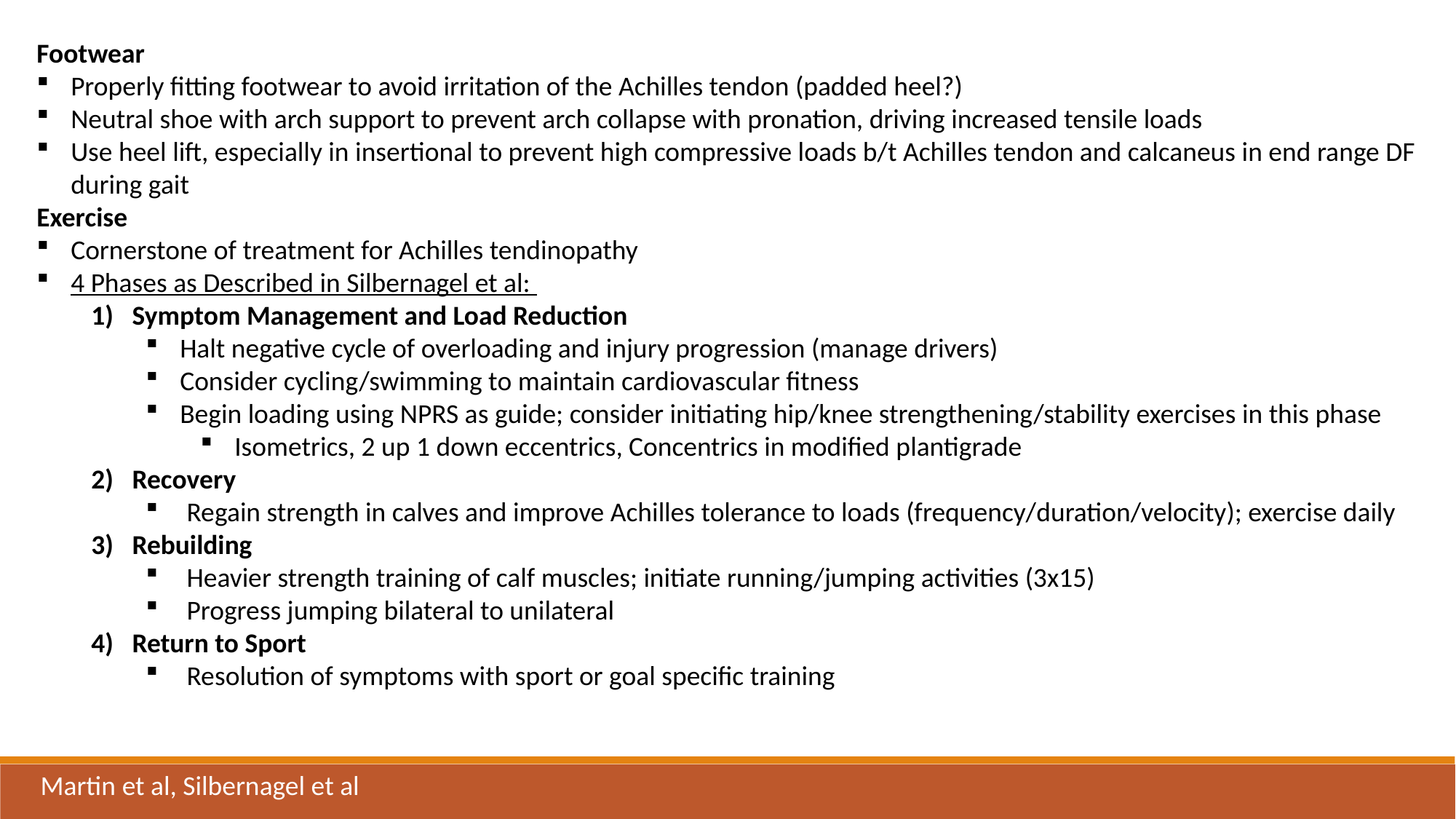

Footwear
Properly fitting footwear to avoid irritation of the Achilles tendon (padded heel?)
Neutral shoe with arch support to prevent arch collapse with pronation, driving increased tensile loads
Use heel lift, especially in insertional to prevent high compressive loads b/t Achilles tendon and calcaneus in end range DF during gait
Exercise
Cornerstone of treatment for Achilles tendinopathy
4 Phases as Described in Silbernagel et al:
Symptom Management and Load Reduction
Halt negative cycle of overloading and injury progression (manage drivers)
Consider cycling/swimming to maintain cardiovascular fitness
Begin loading using NPRS as guide; consider initiating hip/knee strengthening/stability exercises in this phase
Isometrics, 2 up 1 down eccentrics, Concentrics in modified plantigrade
Recovery
Regain strength in calves and improve Achilles tolerance to loads (frequency/duration/velocity); exercise daily
Rebuilding
Heavier strength training of calf muscles; initiate running/jumping activities (3x15)
Progress jumping bilateral to unilateral
Return to Sport
Resolution of symptoms with sport or goal specific training

Martin et al, Silbernagel et al